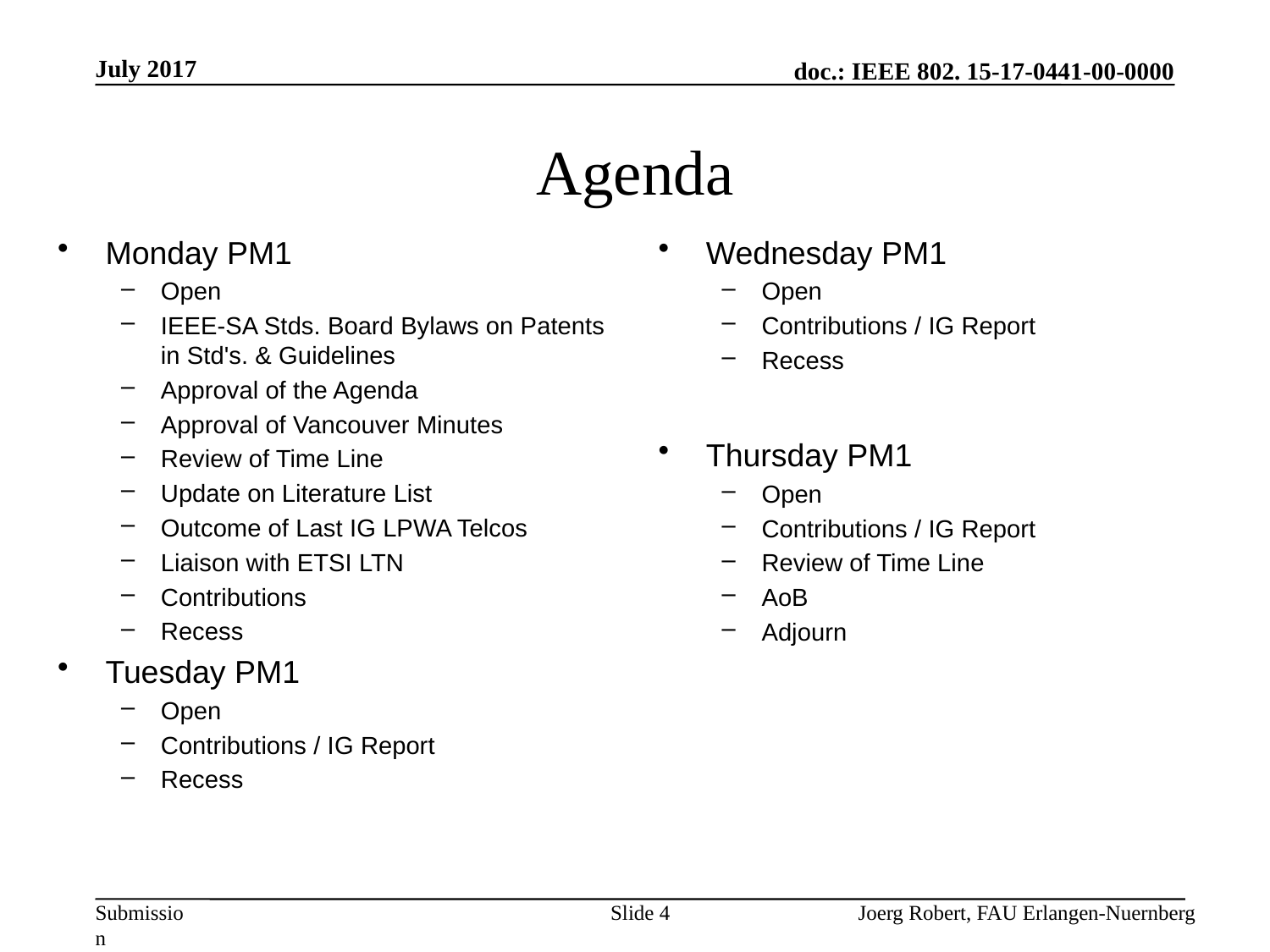

July 2017
# Agenda
Monday PM1
Open
IEEE-SA Stds. Board Bylaws on Patents in Std's. & Guidelines
Approval of the Agenda
Approval of Vancouver Minutes
Review of Time Line
Update on Literature List
Outcome of Last IG LPWA Telcos
Liaison with ETSI LTN
Contributions
Recess
Tuesday PM1
Open
Contributions / IG Report
Recess

Wednesday PM1
Open
Contributions / IG Report
Recess

Thursday PM1
Open
Contributions / IG Report
Review of Time Line
AoB
Adjourn

Slide 4
Joerg Robert, FAU Erlangen-Nuernberg